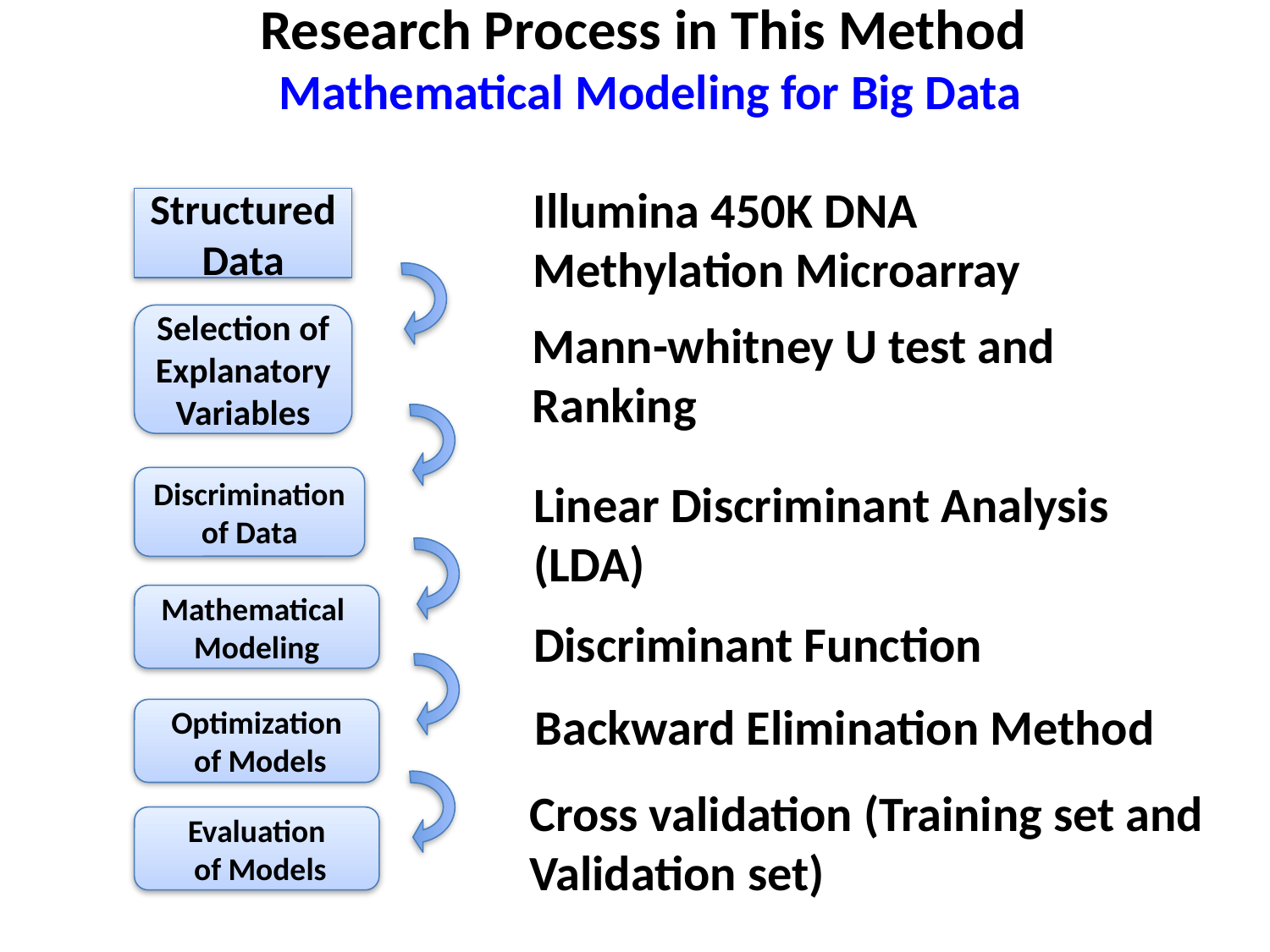

Research Process in This Method
Mathematical Modeling for Big Data
Illumina 450K DNA Methylation Microarray
Structured
Data

Selection of
Explanatory
Variables
Mann-whitney U test and Ranking

Linear Discriminant Analysis (LDA)
Discrimination
of Data

Mathematical
Modeling
Discriminant Function

Backward Elimination Method
Optimization
 of Models

Cross validation (Training set and Validation set)
Evaluation
 of Models